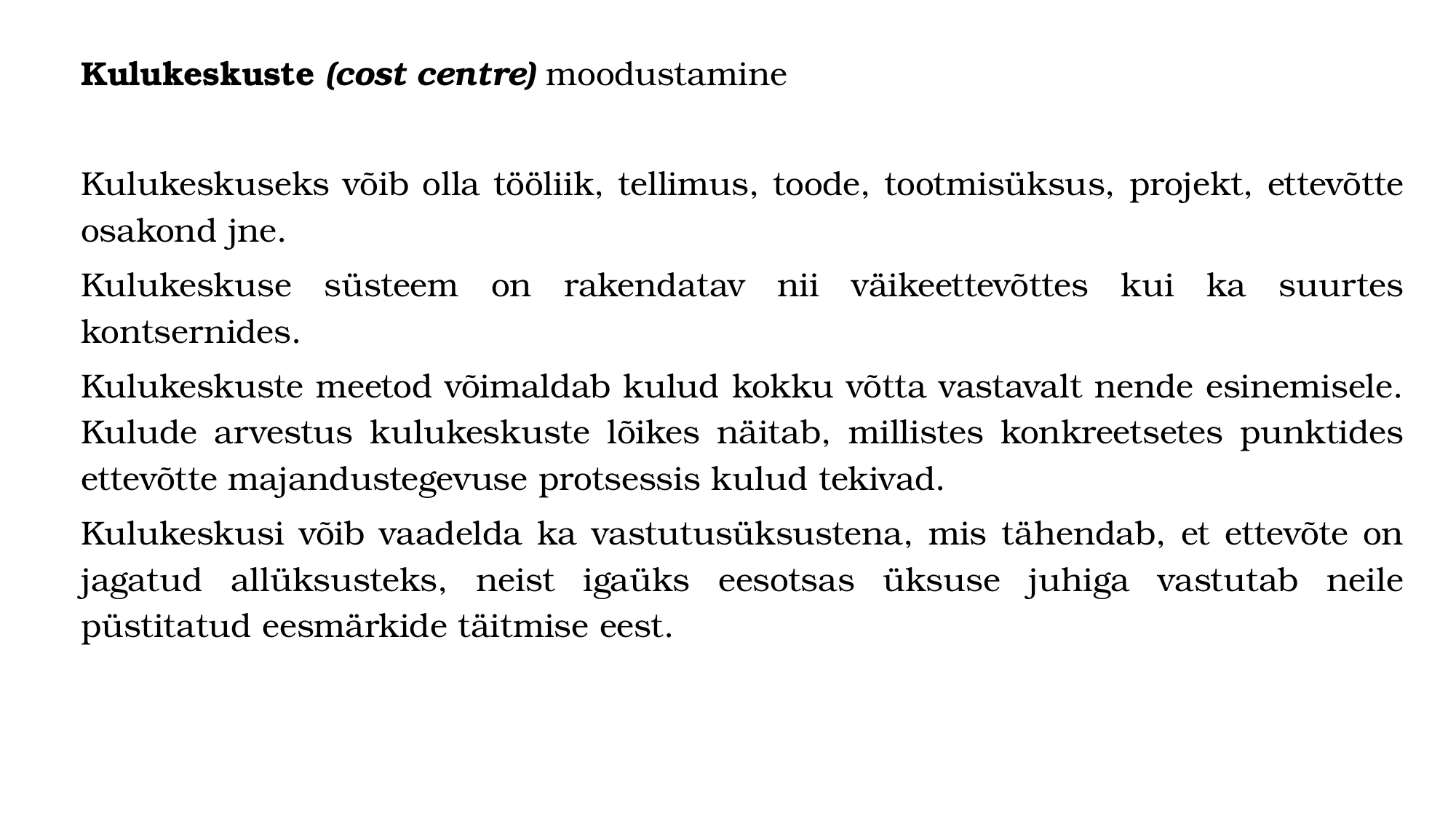

Kulukeskuste (cost centre) moodustamine

Kulukeskuseks võib olla tööliik, tellimus, toode, tootmisüksus, projekt, ettevõtte osakond jne.
Kulukeskuse süsteem on rakendatav nii väikeettevõttes kui ka suurtes kontsernides.
Kulukeskuste meetod võimaldab kulud kokku võtta vastavalt nende esinemisele. Kulude arvestus kulukeskuste lõikes näitab, millistes konkreetsetes punktides ettevõtte majandustegevuse protsessis kulud tekivad.
Kulukeskusi võib vaadelda ka vastutusüksustena, mis tähendab, et ettevõte on jagatud allüksusteks, neist igaüks eesotsas üksuse juhiga vastutab neile püstitatud eesmärkide täitmise eest.